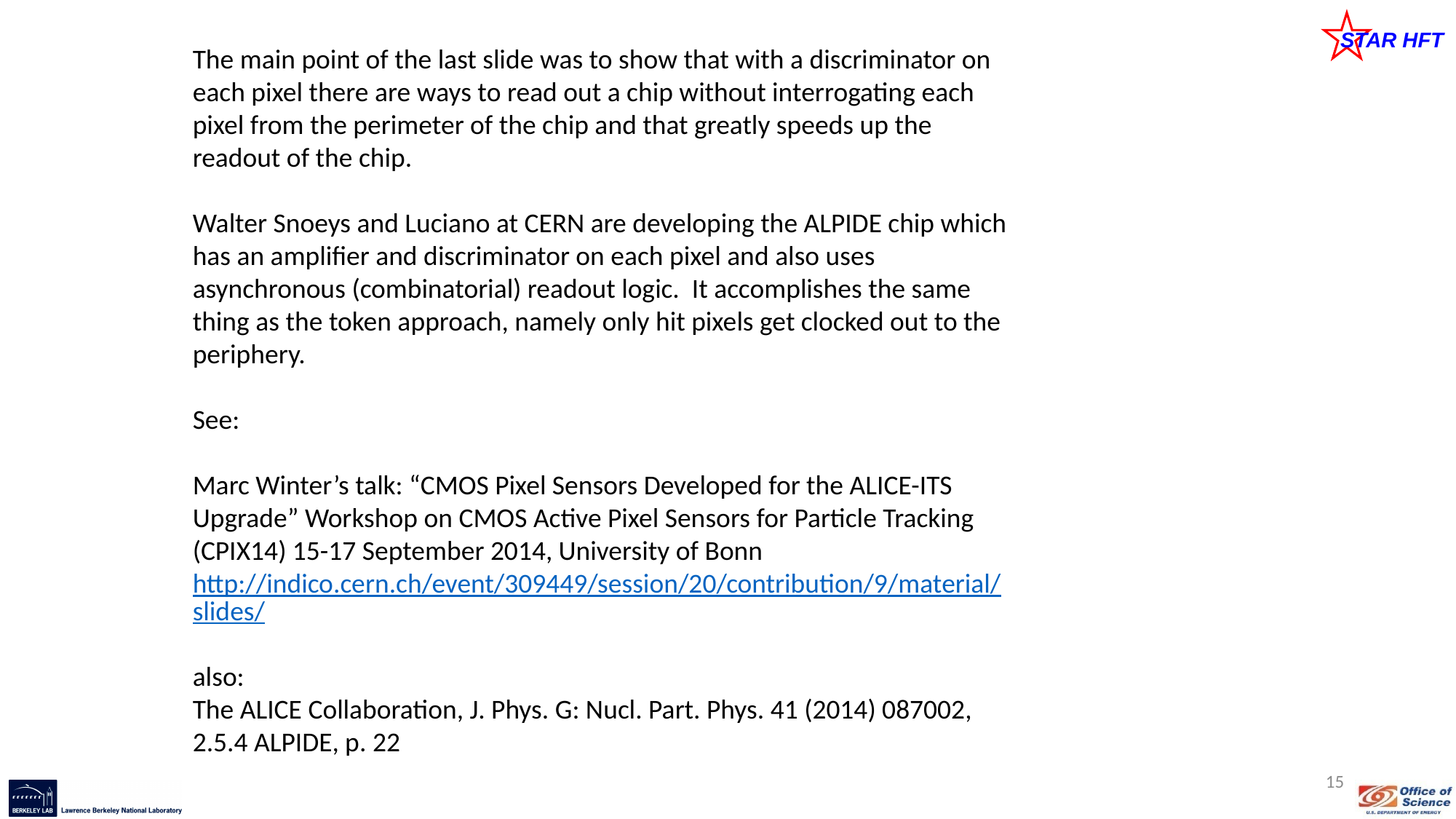

The main point of the last slide was to show that with a discriminator on each pixel there are ways to read out a chip without interrogating each pixel from the perimeter of the chip and that greatly speeds up the readout of the chip.

Walter Snoeys and Luciano at CERN are developing the ALPIDE chip which has an amplifier and discriminator on each pixel and also uses asynchronous (combinatorial) readout logic.  It accomplishes the same thing as the token approach, namely only hit pixels get clocked out to the periphery.

See:

Marc Winter’s talk: “CMOS Pixel Sensors Developed for the ALICE-ITS Upgrade” Workshop on CMOS Active Pixel Sensors for Particle Tracking (CPIX14) 15-17 September 2014, University of Bonn
http://indico.cern.ch/event/309449/session/20/contribution/9/material/slides/

also:
The ALICE Collaboration, J. Phys. G: Nucl. Part. Phys. 41 (2014) 087002, 2.5.4 ALPIDE, p. 22

15